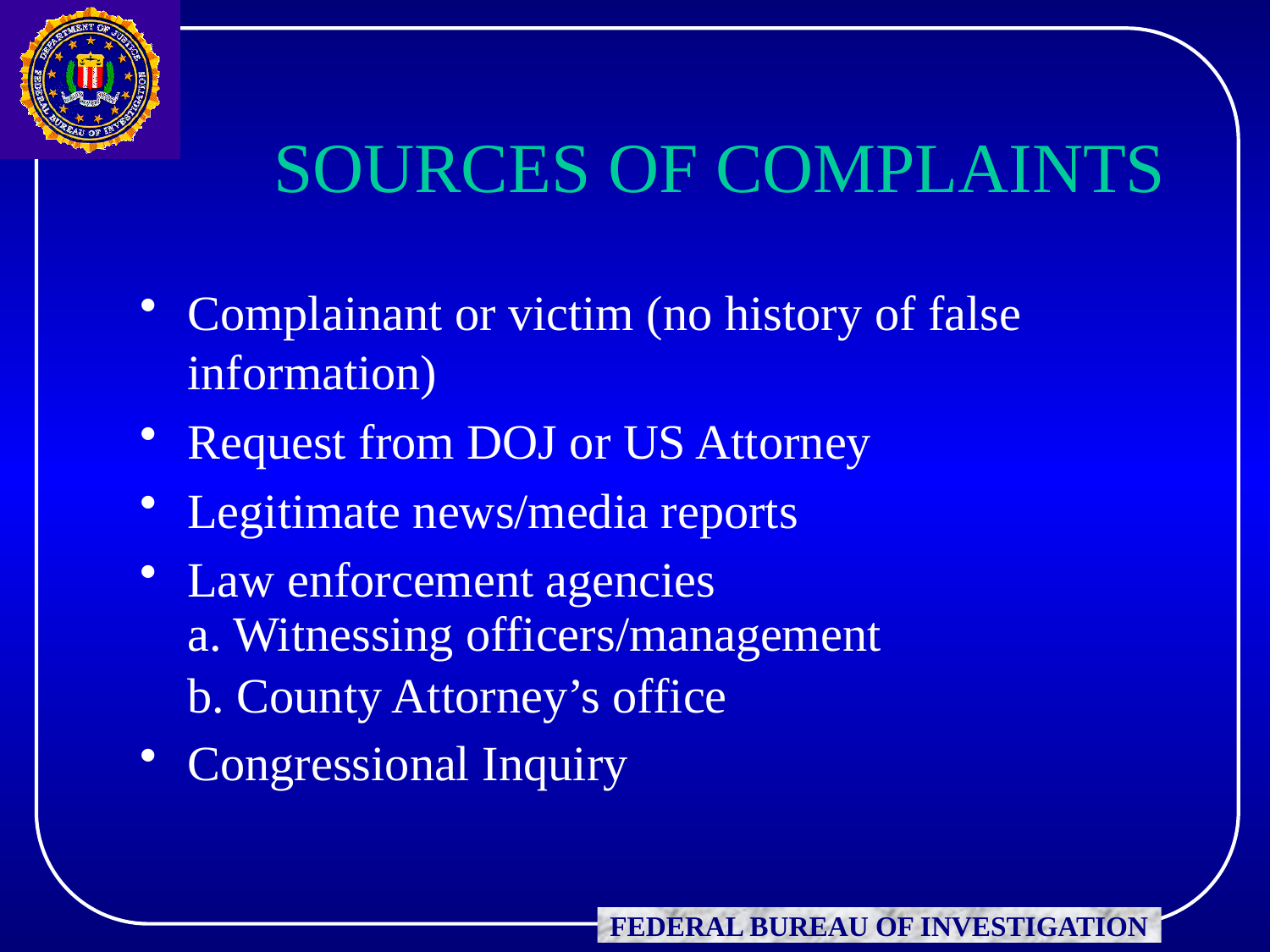

# SOURCES OF COMPLAINTS
Complainant or victim (no history of false    information)
Request from DOJ or US Attorney
Legitimate news/media reports
Law enforcement agencies
	a. Witnessing officers/management
	b. County Attorney’s office
Congressional Inquiry